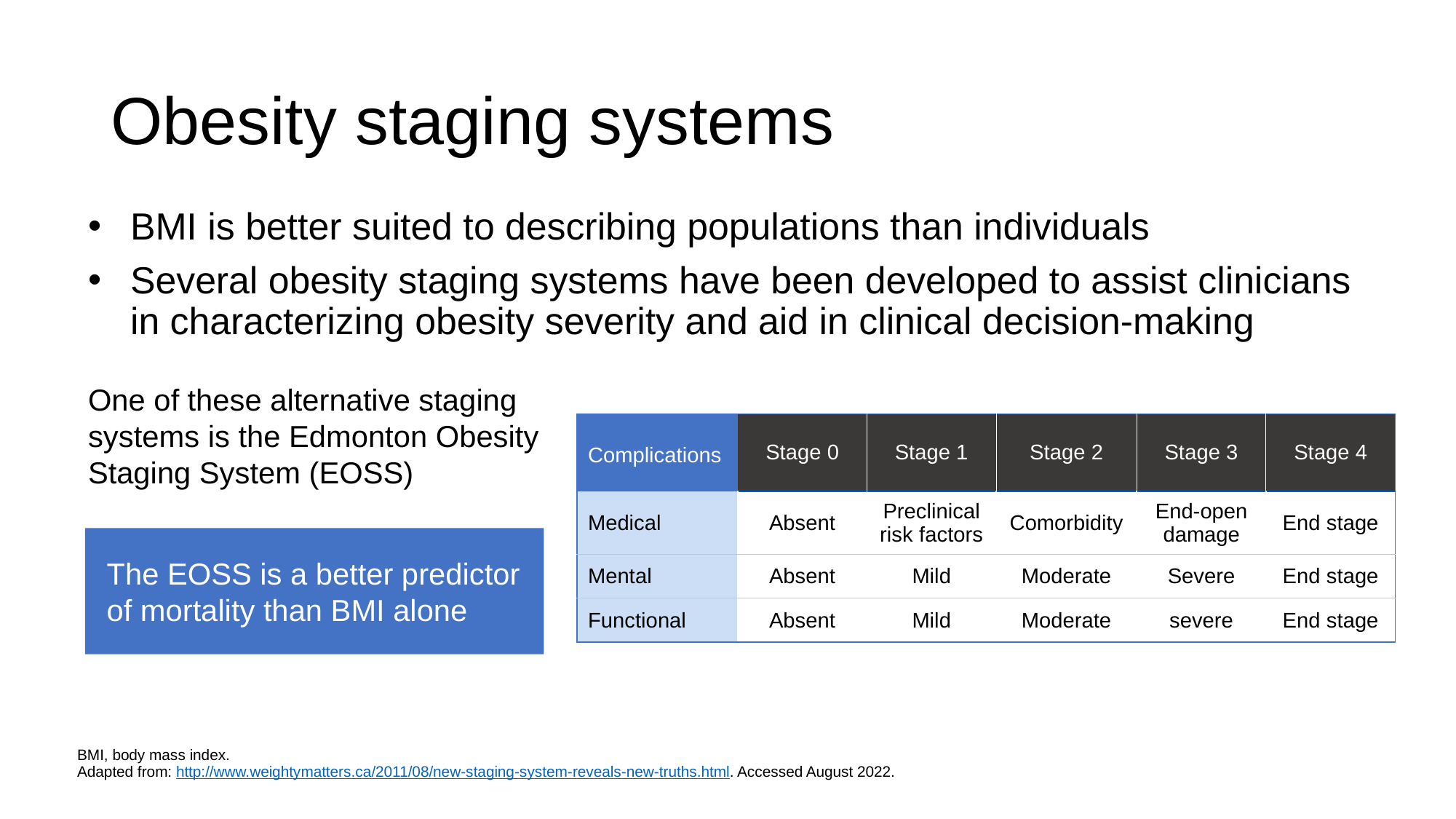

# Obesity staging systems
BMI is better suited to describing populations than individuals
Several obesity staging systems have been developed to assist clinicians
in characterizing obesity severity and aid in clinical decision-making
One of these alternative staging systems is the Edmonton Obesity Staging System (EOSS)
The EOSS is a better predictor of mortality than BMI alone
| Complications | Stage 0 | Stage 1 | Stage 2 | Stage 3 | Stage 4 |
| --- | --- | --- | --- | --- | --- |
| Medical | Absent | Preclinical risk factors​ | Comorbidity | End-open damage | End stage |
| Mental | Absent | Mild​ | Moderate | Severe | End stage |
| Functional | Absent | Mild | Moderate | severe | End stage |
BMI, body mass index.
Adapted from: http://www.weightymatters.ca/2011/08/new-staging-system-reveals-new-truths.html. Accessed August 2022.